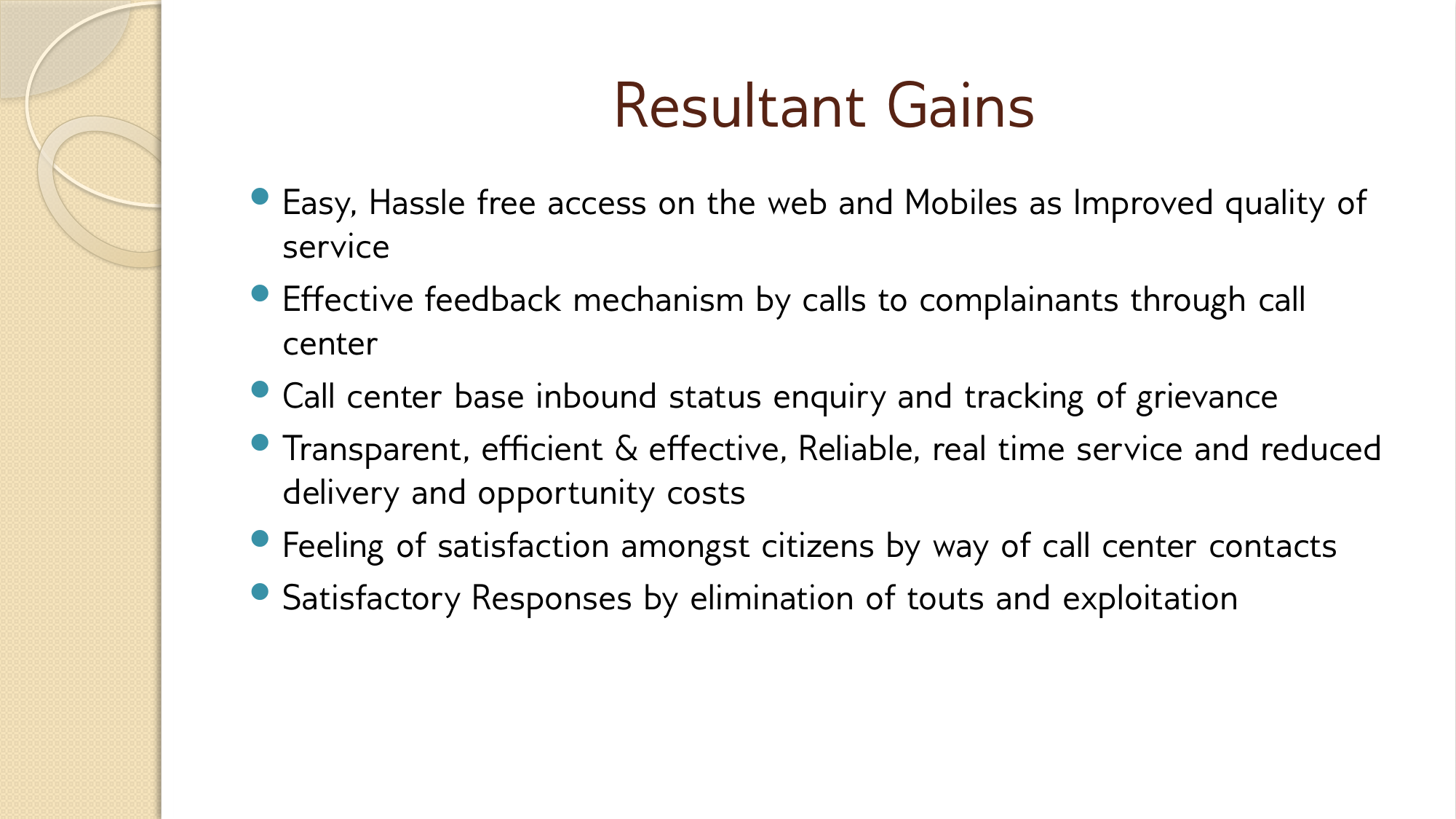

# Resultant Gains
Easy, Hassle free access on the web and Mobiles as Improved quality of service
Effective feedback mechanism by calls to complainants through call center
Call center base inbound status enquiry and tracking of grievance
Transparent, efficient & effective, Reliable, real time service and reduced delivery and opportunity costs
Feeling of satisfaction amongst citizens by way of call center contacts
Satisfactory Responses by elimination of touts and exploitation